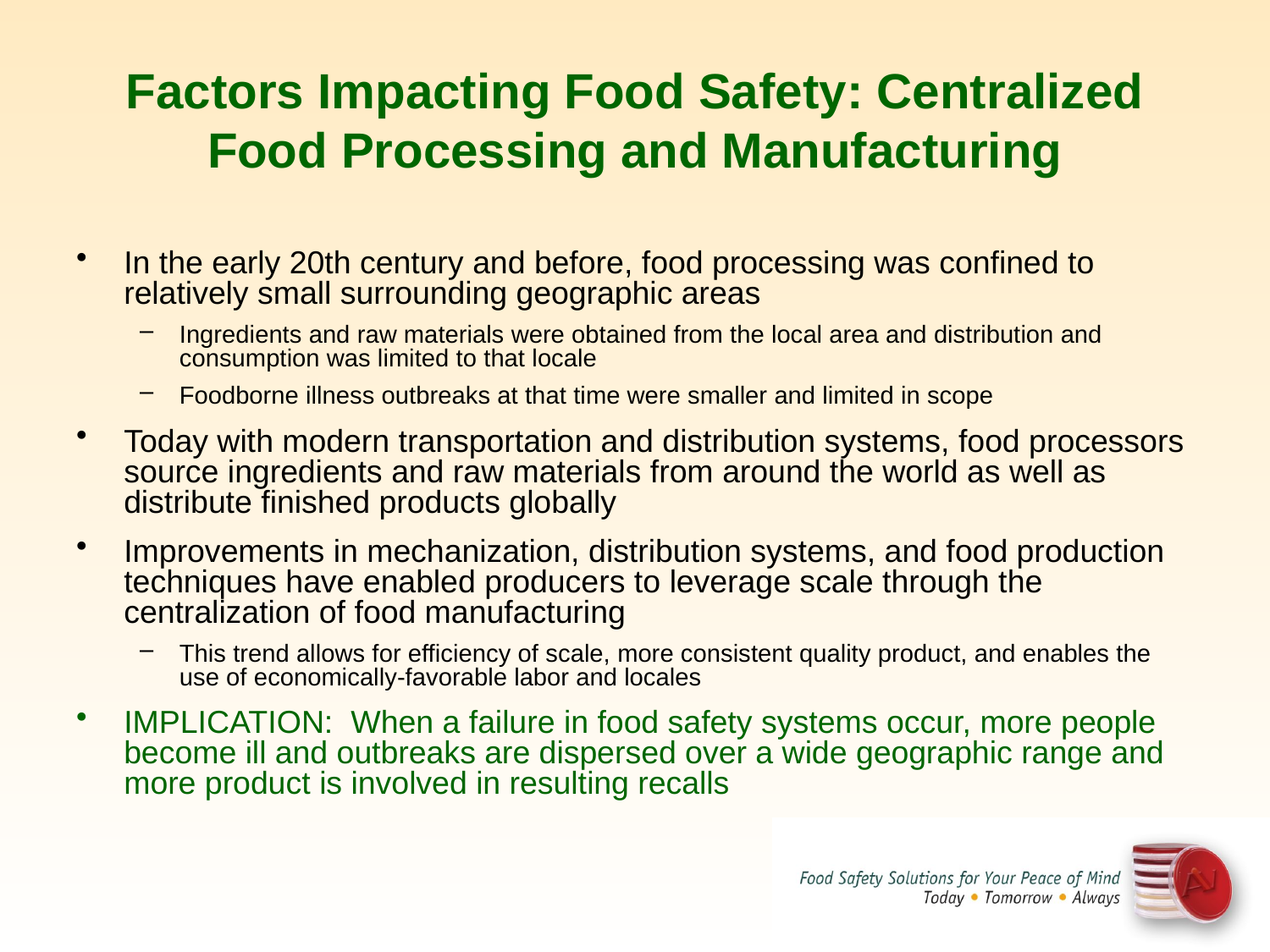

# Factors Impacting Food Safety: Centralized Food Processing and Manufacturing
In the early 20th century and before, food processing was confined to relatively small surrounding geographic areas
Ingredients and raw materials were obtained from the local area and distribution and consumption was limited to that locale
Foodborne illness outbreaks at that time were smaller and limited in scope
Today with modern transportation and distribution systems, food processors source ingredients and raw materials from around the world as well as distribute finished products globally
Improvements in mechanization, distribution systems, and food production techniques have enabled producers to leverage scale through the centralization of food manufacturing
This trend allows for efficiency of scale, more consistent quality product, and enables the use of economically-favorable labor and locales
IMPLICATION:  When a failure in food safety systems occur, more people become ill and outbreaks are dispersed over a wide geographic range and more product is involved in resulting recalls